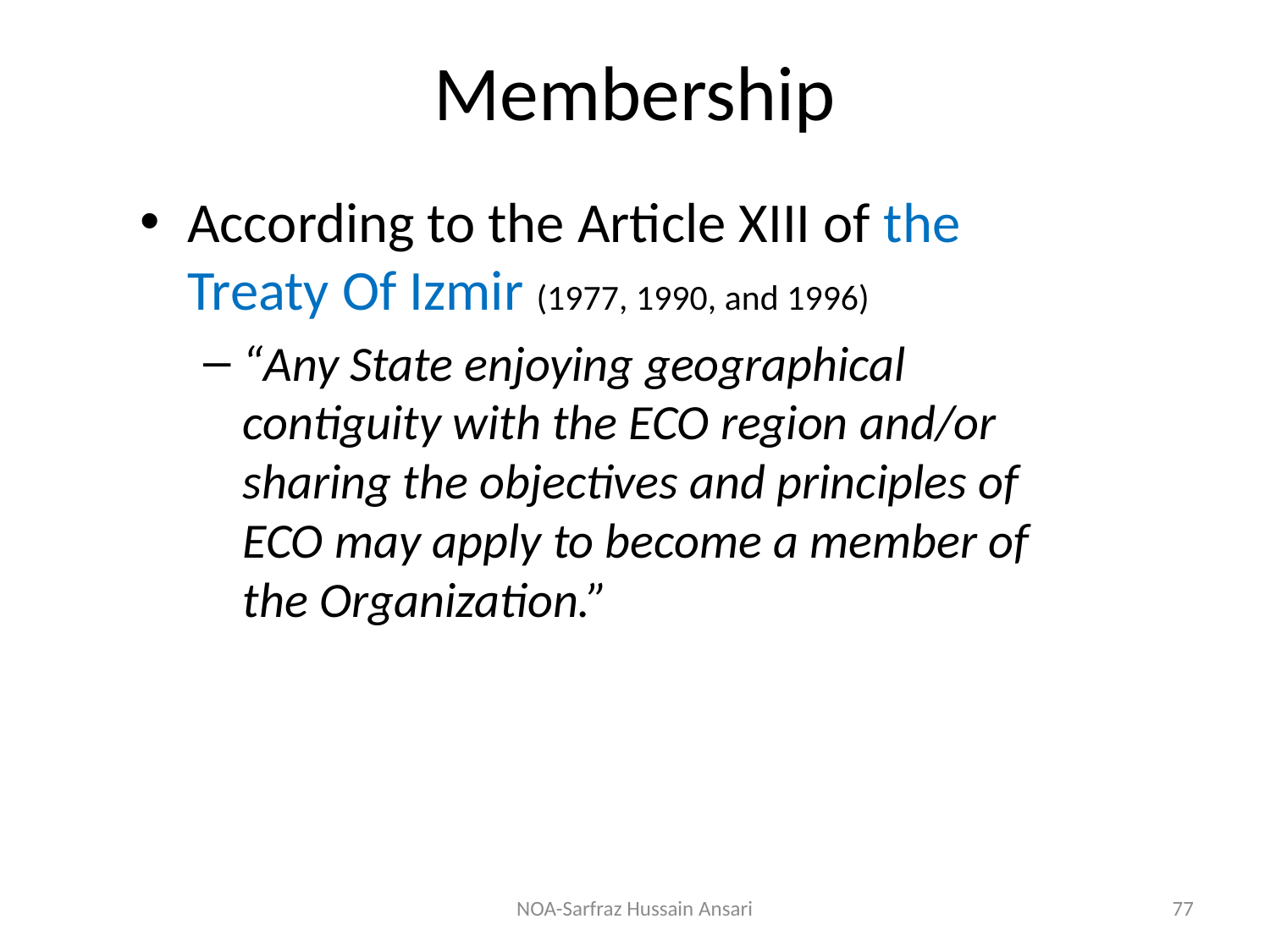

# Membership
According to the Article XIII of the Treaty Of Izmir (1977, 1990, and 1996)
“Any State enjoying geographical contiguity with the ECO region and/or sharing the objectives and principles of ECO may apply to become a member of the Organization.”

NOA-Sarfraz Hussain Ansari
77